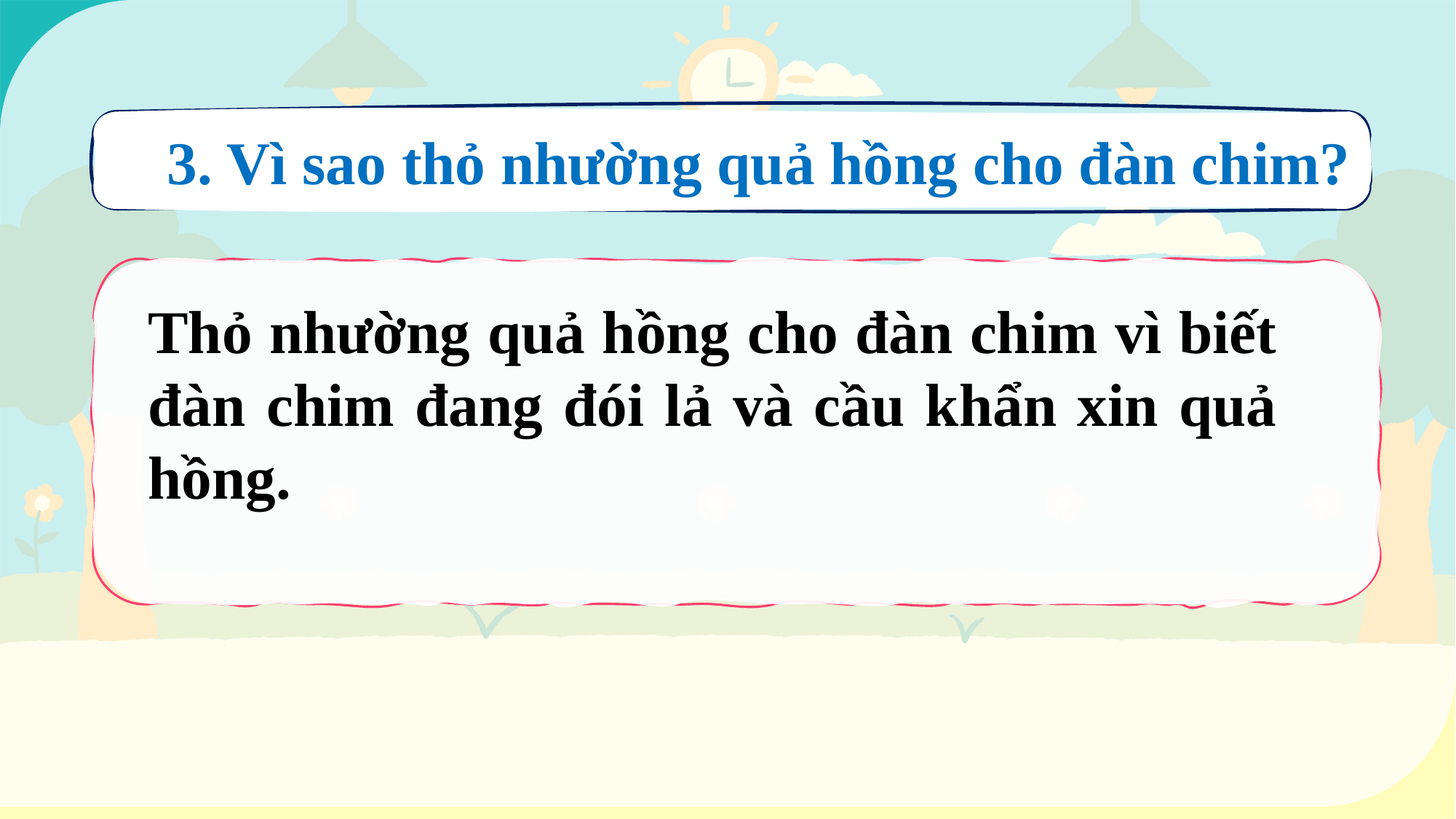

3. Vì sao thỏ nhường quả hồng cho đàn chim?

Thỏ nhường quả hồng cho đàn chim vì biết đàn chim đang đói lả và cầu khẩn xin quả hồng.